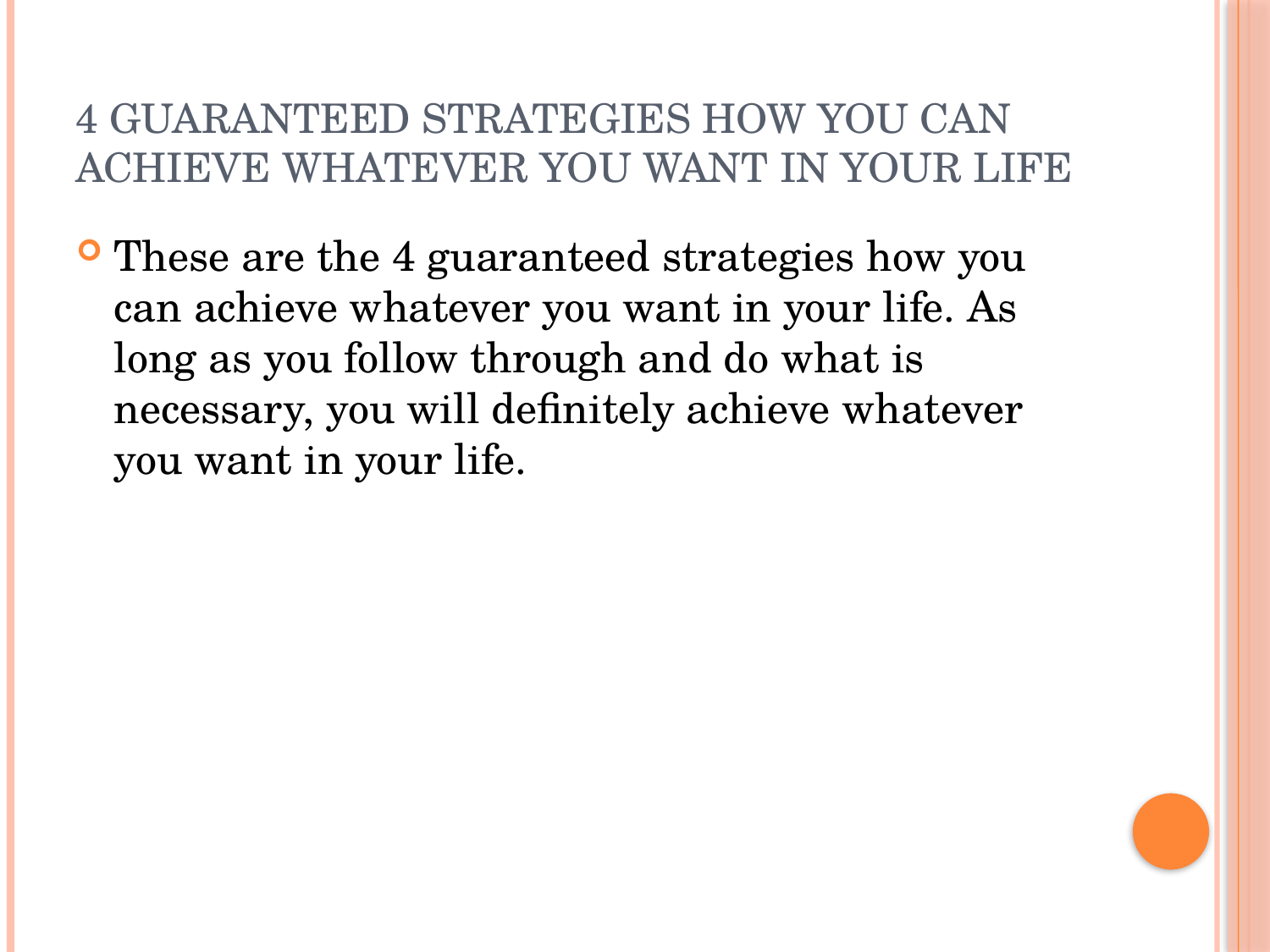

# 4 Guaranteed Strategies How You Can Achieve Whatever You Want In Your Life
These are the 4 guaranteed strategies how you can achieve whatever you want in your life. As long as you follow through and do what is necessary, you will definitely achieve whatever you want in your life.